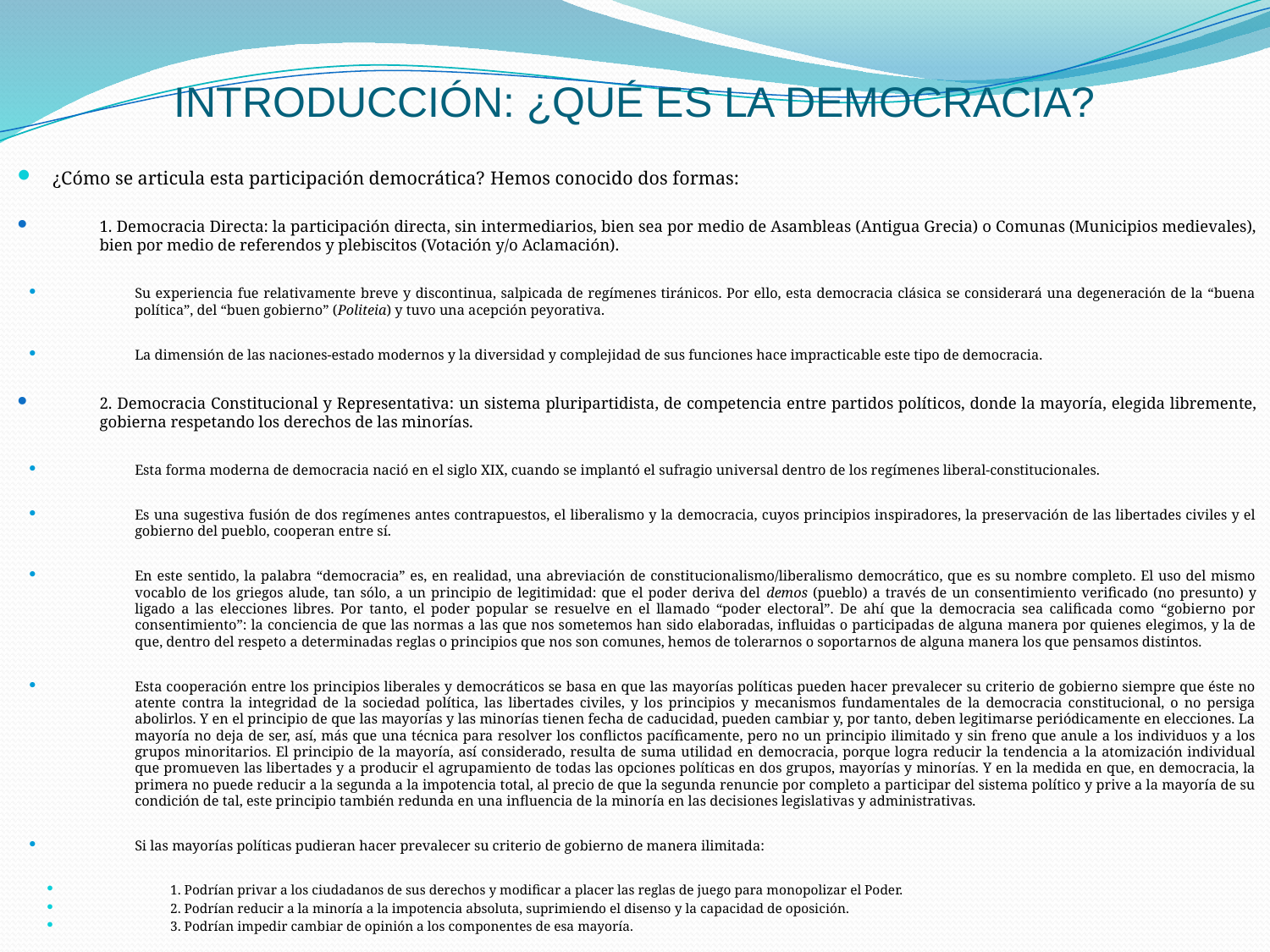

# INTRODUCCIÓN: ¿QUÉ ES LA DEMOCRACIA?

¿Cómo se articula esta participación democrática? Hemos conocido dos formas:

1. Democracia Directa: la participación directa, sin intermediarios, bien sea por medio de Asambleas (Antigua Grecia) o Comunas (Municipios medievales), bien por medio de referendos y plebiscitos (Votación y/o Aclamación).

Su experiencia fue relativamente breve y discontinua, salpicada de regímenes tiránicos. Por ello, esta democracia clásica se considerará una degeneración de la “buena política”, del “buen gobierno” (Politeia) y tuvo una acepción peyorativa.

La dimensión de las naciones-estado modernos y la diversidad y complejidad de sus funciones hace impracticable este tipo de democracia.

2. Democracia Constitucional y Representativa: un sistema pluripartidista, de competencia entre partidos políticos, donde la mayoría, elegida libremente, gobierna respetando los derechos de las minorías.

Esta forma moderna de democracia nació en el siglo XIX, cuando se implantó el sufragio universal dentro de los regímenes liberal-constitucionales.

Es una sugestiva fusión de dos regímenes antes contrapuestos, el liberalismo y la democracia, cuyos principios inspiradores, la preservación de las libertades civiles y el gobierno del pueblo, cooperan entre sí.

En este sentido, la palabra “democracia” es, en realidad, una abreviación de constitucionalismo/liberalismo democrático, que es su nombre completo. El uso del mismo vocablo de los griegos alude, tan sólo, a un principio de legitimidad: que el poder deriva del demos (pueblo) a través de un consentimiento verificado (no presunto) y ligado a las elecciones libres. Por tanto, el poder popular se resuelve en el llamado “poder electoral”. De ahí que la democracia sea calificada como “gobierno por consentimiento”: la conciencia de que las normas a las que nos sometemos han sido elaboradas, influidas o participadas de alguna manera por quienes elegimos, y la de que, dentro del respeto a determinadas reglas o principios que nos son comunes, hemos de tolerarnos o soportarnos de alguna manera los que pensamos distintos.

Esta cooperación entre los principios liberales y democráticos se basa en que las mayorías políticas pueden hacer prevalecer su criterio de gobierno siempre que éste no atente contra la integridad de la sociedad política, las libertades civiles, y los principios y mecanismos fundamentales de la democracia constitucional, o no persiga abolirlos. Y en el principio de que las mayorías y las minorías tienen fecha de caducidad, pueden cambiar y, por tanto, deben legitimarse periódicamente en elecciones. La mayoría no deja de ser, así, más que una técnica para resolver los conflictos pacíficamente, pero no un principio ilimitado y sin freno que anule a los individuos y a los grupos minoritarios. El principio de la mayoría, así considerado, resulta de suma utilidad en democracia, porque logra reducir la tendencia a la atomización individual que promueven las libertades y a producir el agrupamiento de todas las opciones políticas en dos grupos, mayorías y minorías. Y en la medida en que, en democracia, la primera no puede reducir a la segunda a la impotencia total, al precio de que la segunda renuncie por completo a participar del sistema político y prive a la mayoría de su condición de tal, este principio también redunda en una influencia de la minoría en las decisiones legislativas y administrativas.

Si las mayorías políticas pudieran hacer prevalecer su criterio de gobierno de manera ilimitada:

1. Podrían privar a los ciudadanos de sus derechos y modificar a placer las reglas de juego para monopolizar el Poder.
2. Podrían reducir a la minoría a la impotencia absoluta, suprimiendo el disenso y la capacidad de oposición.
3. Podrían impedir cambiar de opinión a los componentes de esa mayoría.